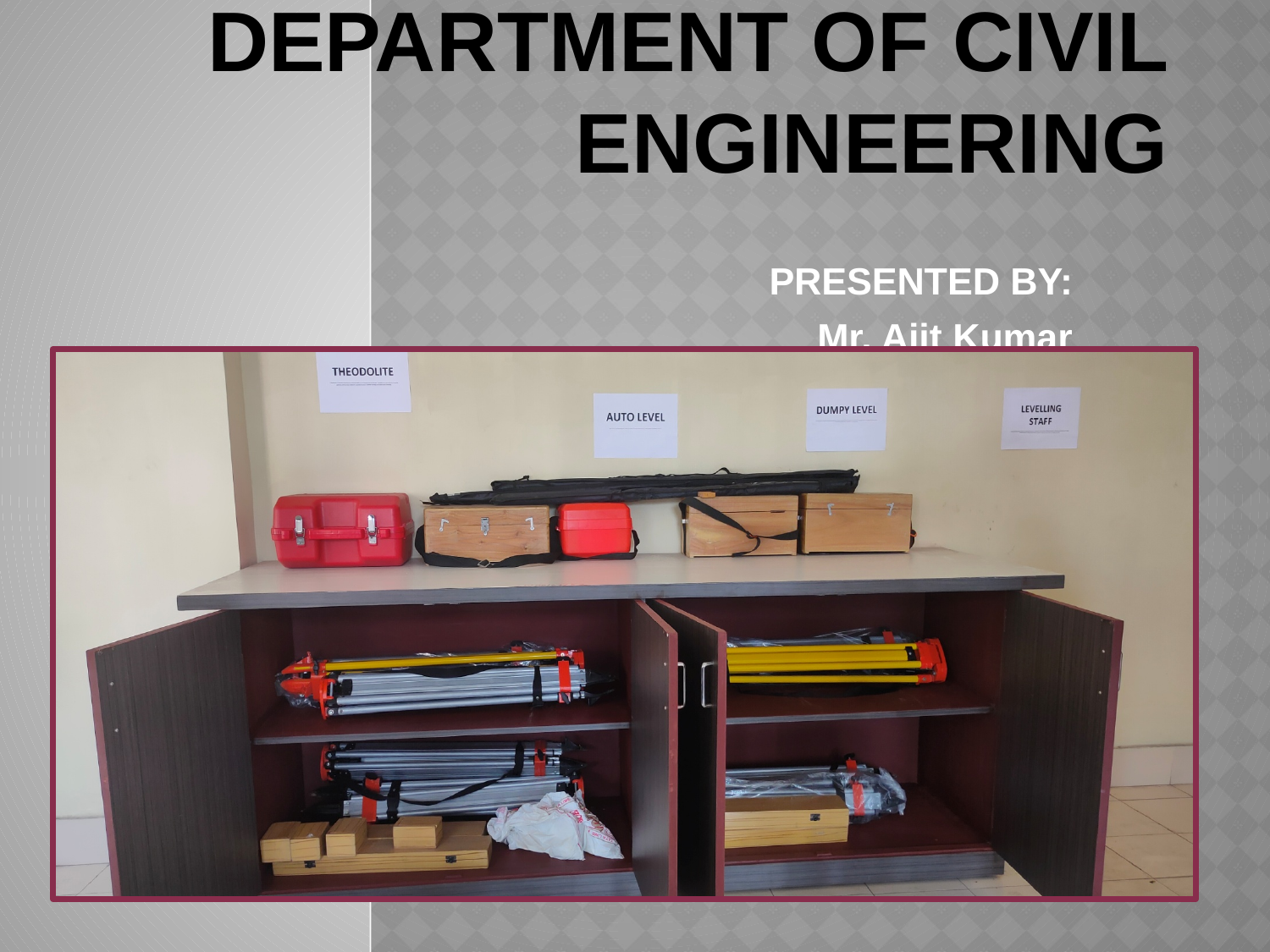

# DEPARTMENT OF CIVIL ENGINEERING

PRESENTED BY:
Mr. Ajit Kumar